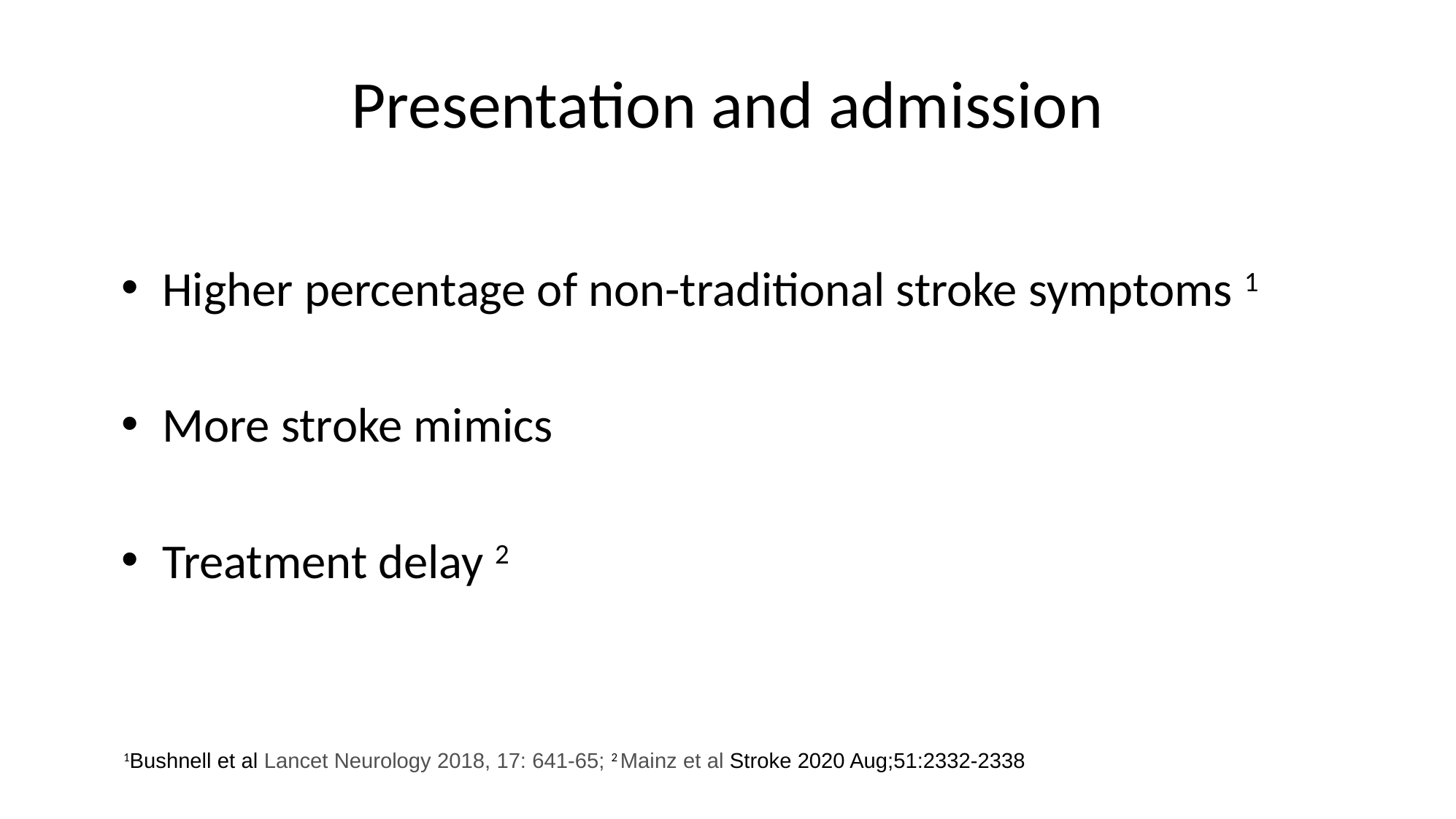

# Presentation and admission
Higher percentage of non-traditional stroke symptoms 1

More stroke mimics

Treatment delay 2

1Bushnell et al Lancet Neurology 2018, 17: 641-65; 2 Mainz et al Stroke 2020 Aug;51:2332-2338